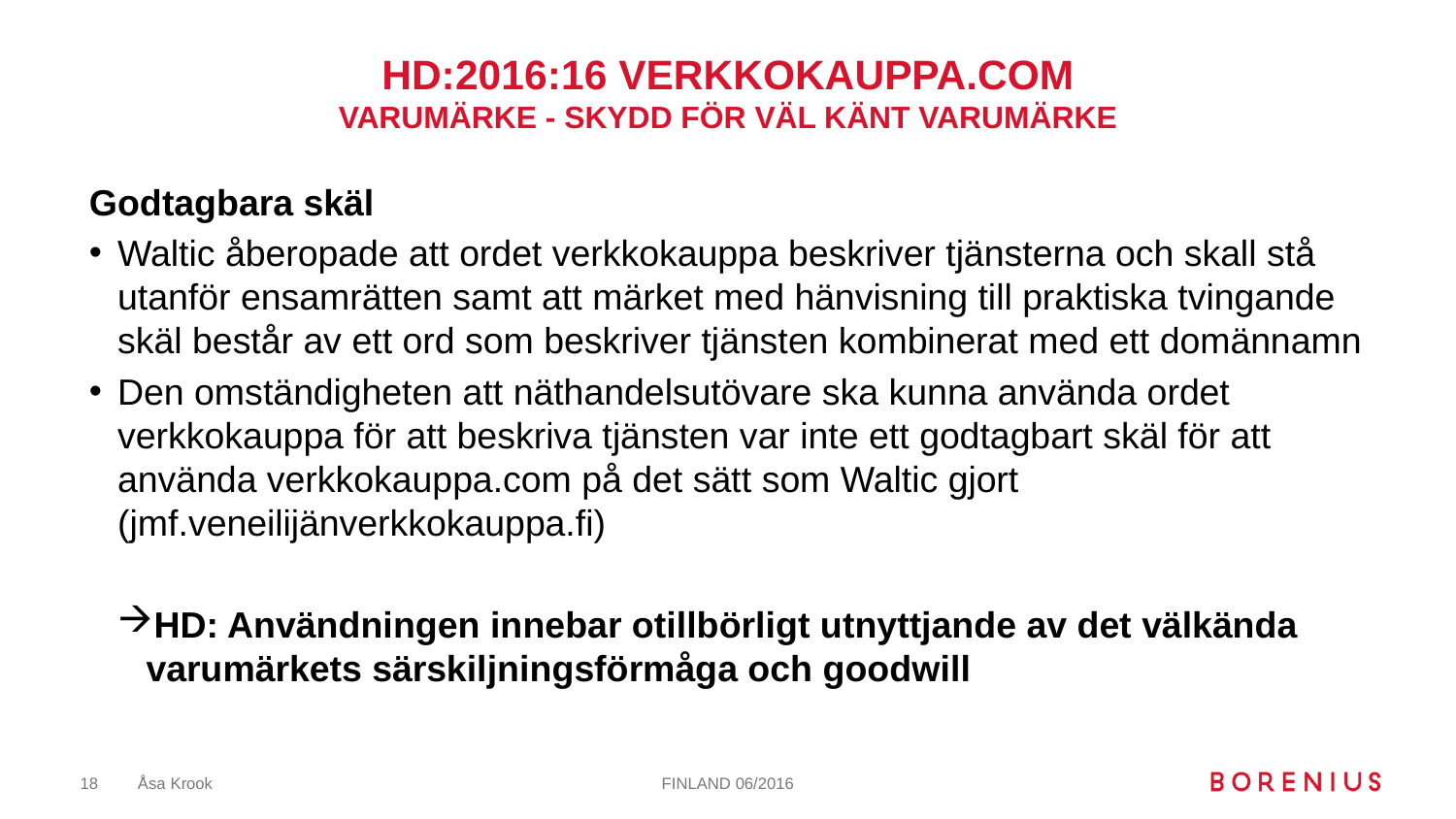

# HD:2016:16 verkkokauppa.com Varumärke - Skydd för väl känt varumärke
Godtagbara skäl
Waltic åberopade att ordet verkkokauppa beskriver tjänsterna och skall stå utanför ensamrätten samt att märket med hänvisning till praktiska tvingande skäl består av ett ord som beskriver tjänsten kombinerat med ett domännamn
Den omständigheten att näthandelsutövare ska kunna använda ordet verkkokauppa för att beskriva tjänsten var inte ett godtagbart skäl för att använda verkkokauppa.com på det sätt som Waltic gjort (jmf.veneilijänverkkokauppa.fi)

HD: Användningen innebar otillbörligt utnyttjande av det välkända varumärkets särskiljningsförmåga och goodwill
18
Åsa Krook
FINLAND 06/2016